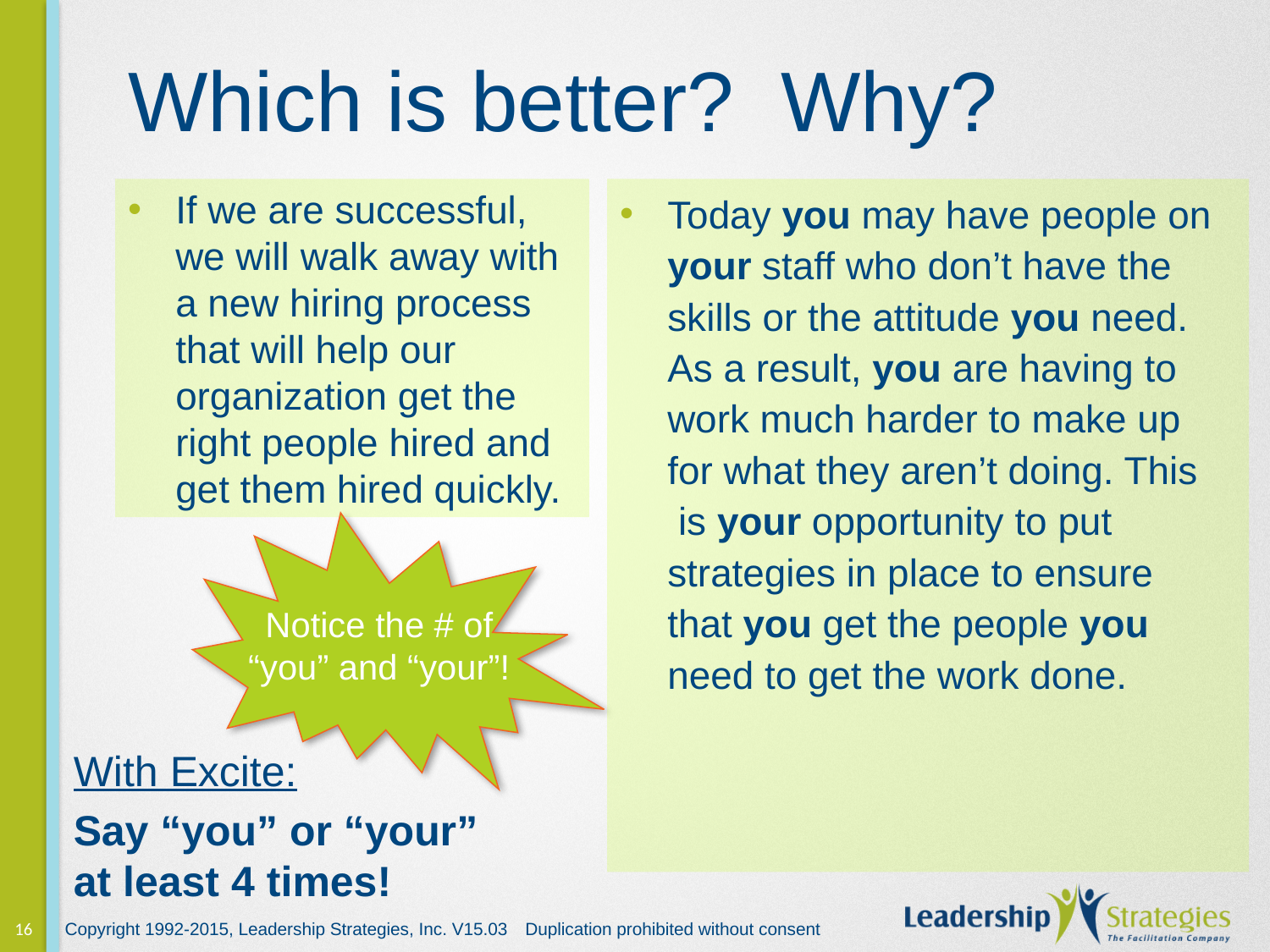

# Which is better?  Why?
If we are successful, we will walk away with a new hiring process that will help our organization get the right people hired and get them hired quickly.
Today you may have people on your staff who don’t have the  skills or the attitude you need.    As a result, you are having to   work much harder to make up    for what they aren’t doing. This     is your opportunity to put strategies in place to ensure     that you get the people you     need to get the work done.

Notice the # of
“you” and “your”!
With Excite:
Say “you” or “your”
at least 4 times!
16